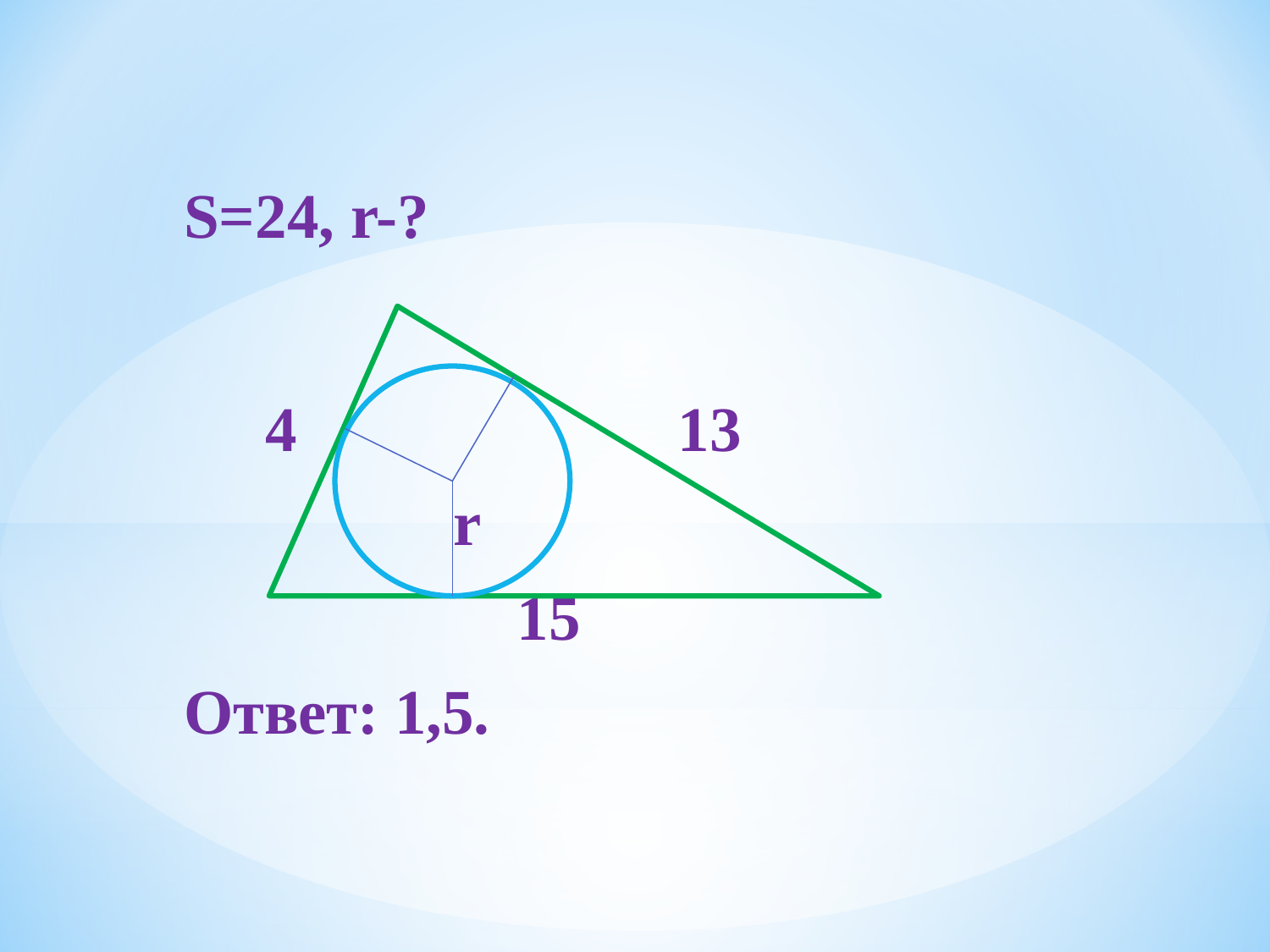

S=24, r-?

        4                        13
                 r
                     15
Ответ: 1,5.